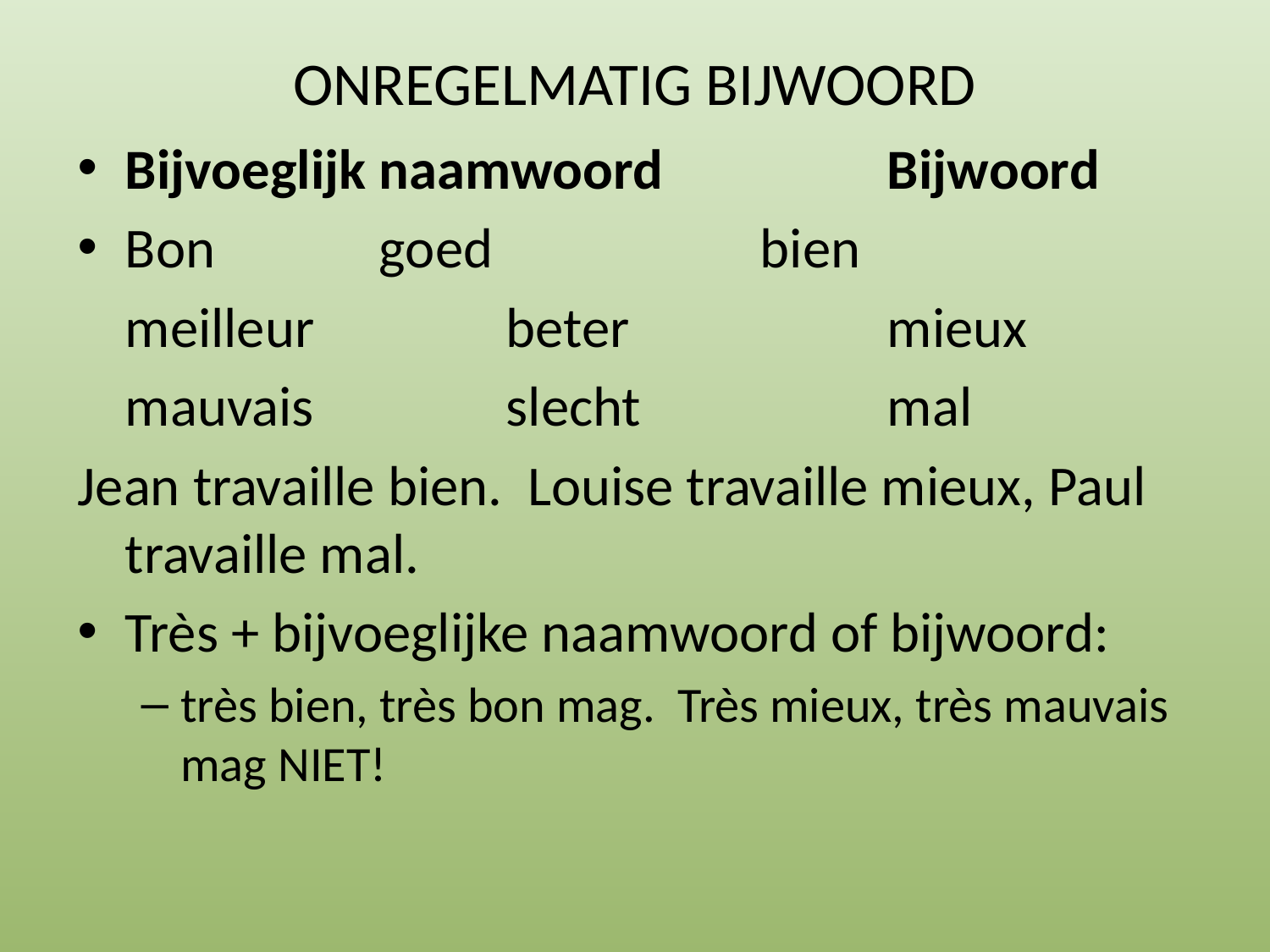

# ONREGELMATIG BIJWOORD
Bijvoeglijk naamwoord		Bijwoord
Bon		goed			bien
 	meilleur		beter			mieux
	mauvais		slecht		mal
Jean travaille bien.  Louise travaille mieux, Paul travaille mal.
Très + bijvoeglijke naamwoord of bijwoord:
très bien, très bon mag.  Très mieux, très mauvais mag NIET!